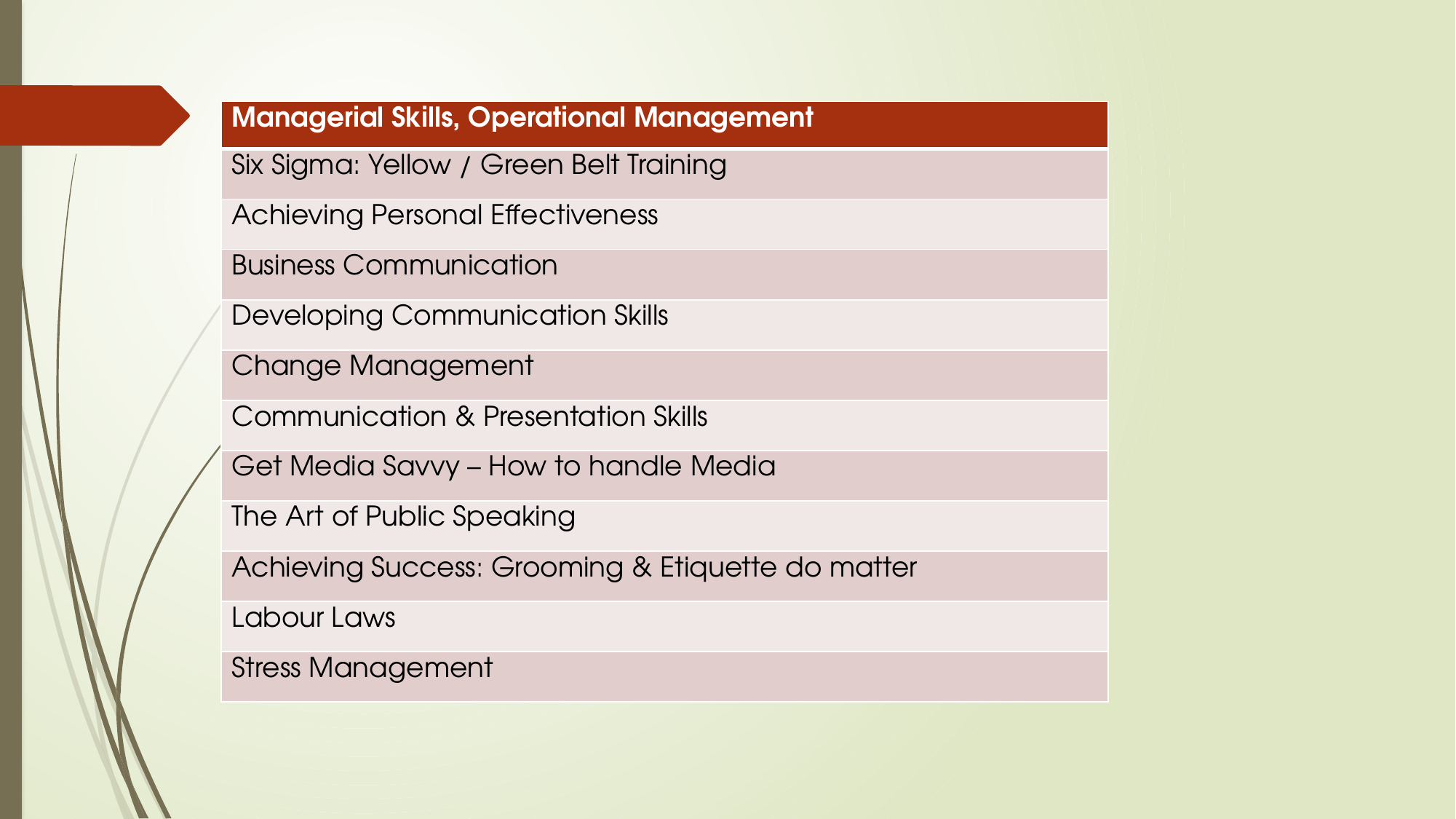

| Managerial Skills, Operational Management |
| --- |
| Six Sigma: Yellow / Green Belt Training |
| Achieving Personal Effectiveness |
| Business Communication |
| Developing Communication Skills |
| Change Management |
| Communication & Presentation Skills |
| Get Media Savvy – How to handle Media |
| The Art of Public Speaking |
| Achieving Success: Grooming & Etiquette do matter |
| Labour Laws |
| Stress Management |